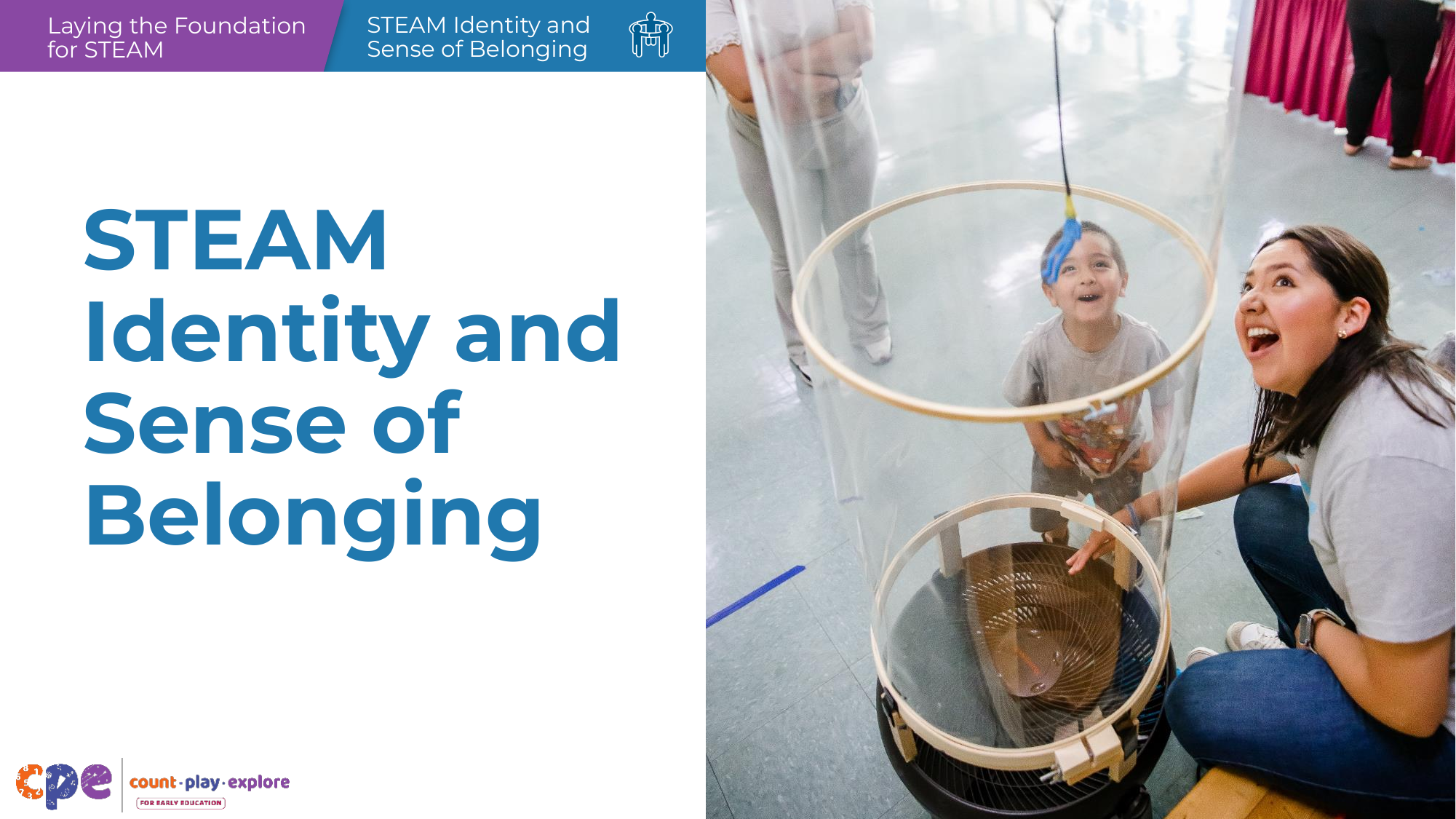

# STEAM Identity and Sense of Belonging